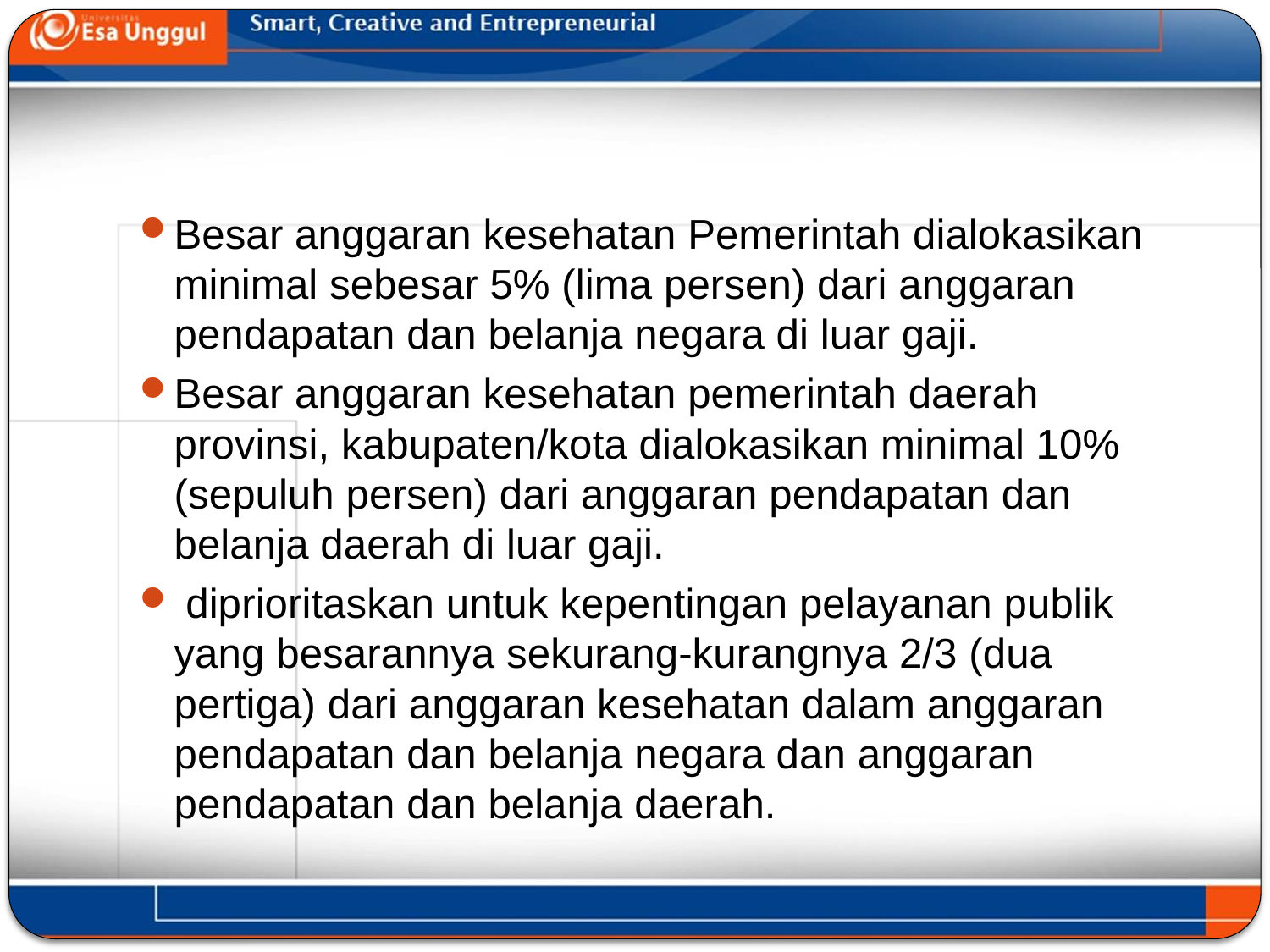

#
Besar anggaran kesehatan Pemerintah dialokasikan minimal sebesar 5% (lima persen) dari anggaran pendapatan dan belanja negara di luar gaji.
Besar anggaran kesehatan pemerintah daerah provinsi, kabupaten/kota dialokasikan minimal 10% (sepuluh persen) dari anggaran pendapatan dan belanja daerah di luar gaji.
 diprioritaskan untuk kepentingan pelayanan publik yang besarannya sekurang-kurangnya 2/3 (dua pertiga) dari anggaran kesehatan dalam anggaran pendapatan dan belanja negara dan anggaran pendapatan dan belanja daerah.